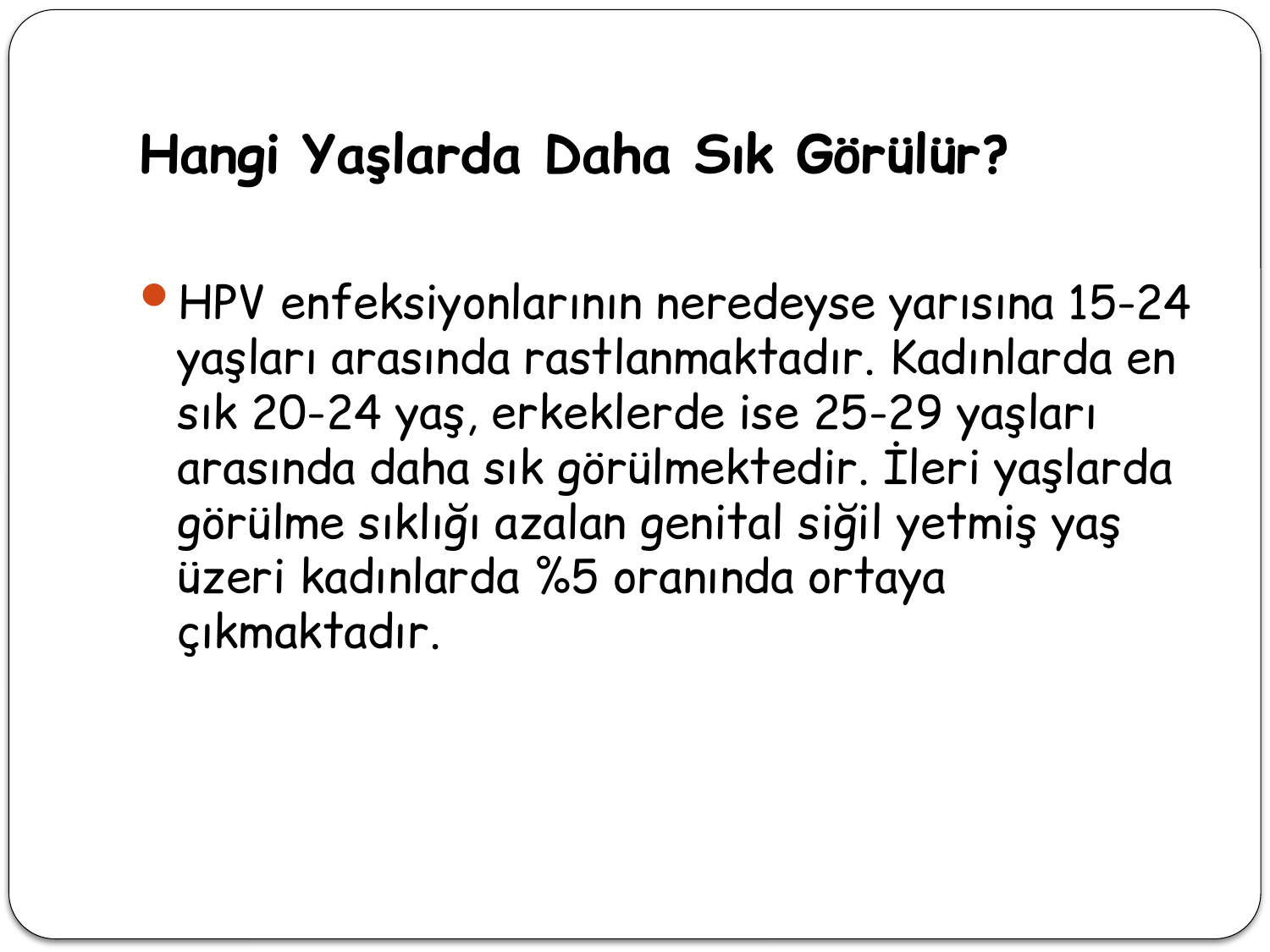

# Hangi Yaşlarda Daha Sık Görülür?

HPV enfeksiyonlarının neredeyse yarısına 15-24 yaşları arasında rastlanmaktadır. Kadınlarda en sık 20-24 yaş, erkeklerde ise 25-29 yaşları arasında daha sık görülmektedir. İleri yaşlarda görülme sıklığı azalan genital siğil yetmiş yaş üzeri kadınlarda %5 oranında ortaya çıkmaktadır.